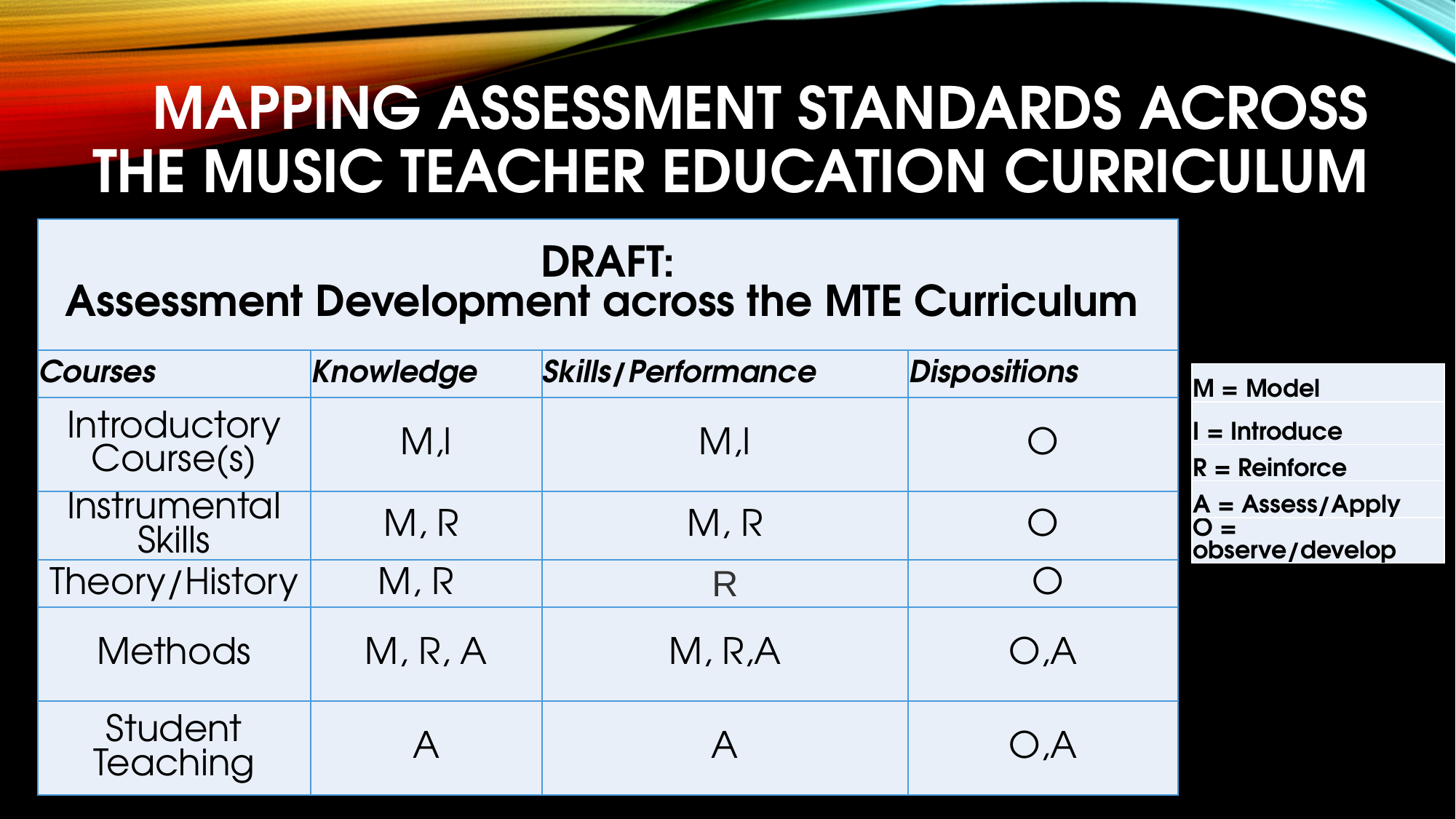

# MAPPING ASSESSMENT Standards ACROSS THE MUSIC TEACHER EDUCATION CURRICULUM
| DRAFT: Assessment Development across the MTE Curriculum |  |  |  |
| --- | --- | --- | --- |
| Courses | Knowledge | Skills/Performance | Dispositions |
| Introductory Course(s) | M,I | M,I | O |
| Instrumental Skills | M, R | M, R | O |
| Theory/History | M, R | R | O |
| Methods | M, R, A | M, R,A | O,A |
| Student Teaching | A | A | O,A |
| M = Model |
| --- |
| I = Introduce |
| R = Reinforce |
| A = Assess/Apply |
| O = observe/develop |